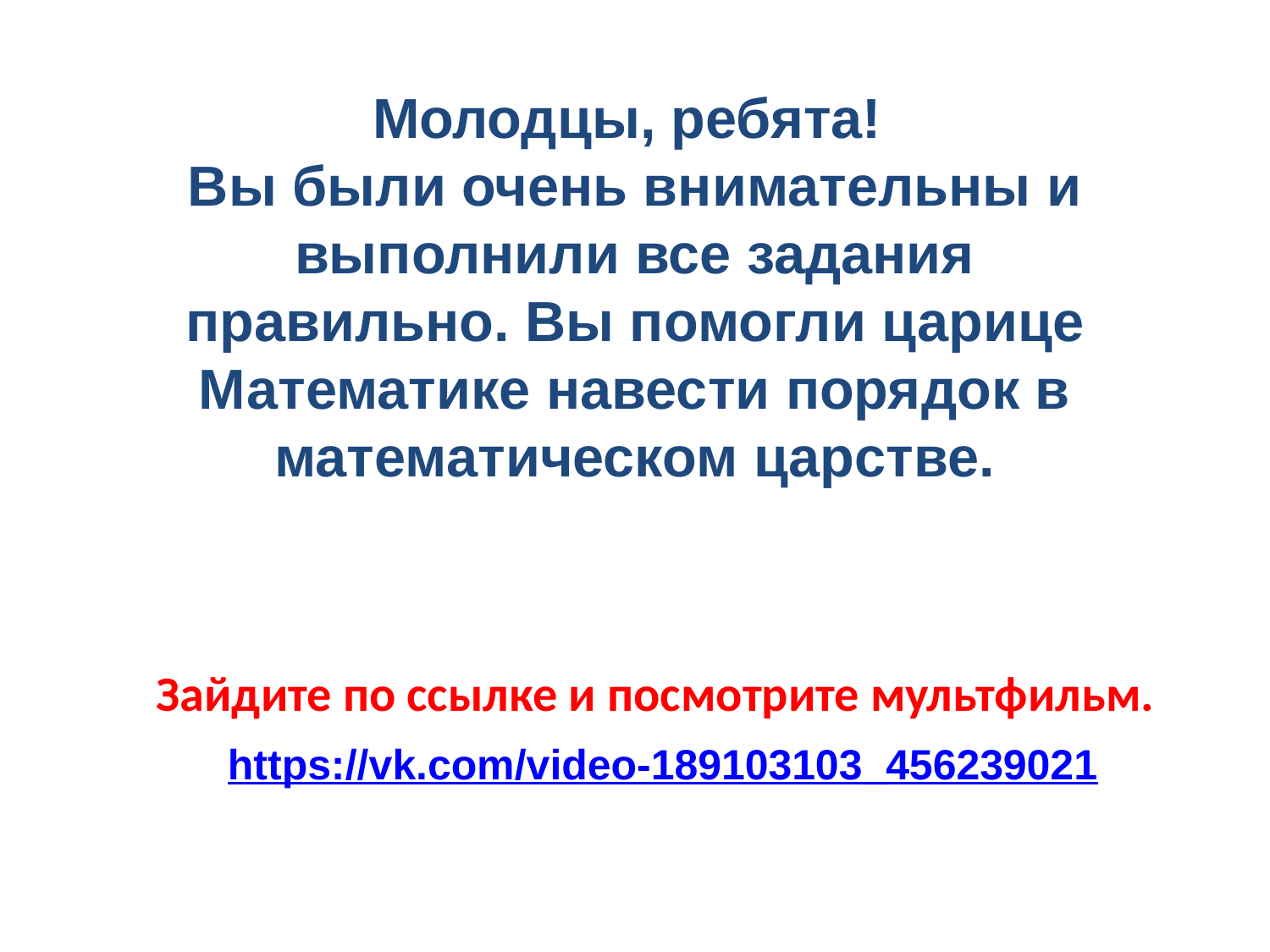

Молодцы, ребята!
Вы были очень внимательны и выполнили все задания правильно. Вы помогли царице Математике навести порядок в математическом царстве.
Зайдите по ссылке и посмотрите мультфильм.
https://vk.com/video-189103103_456239021